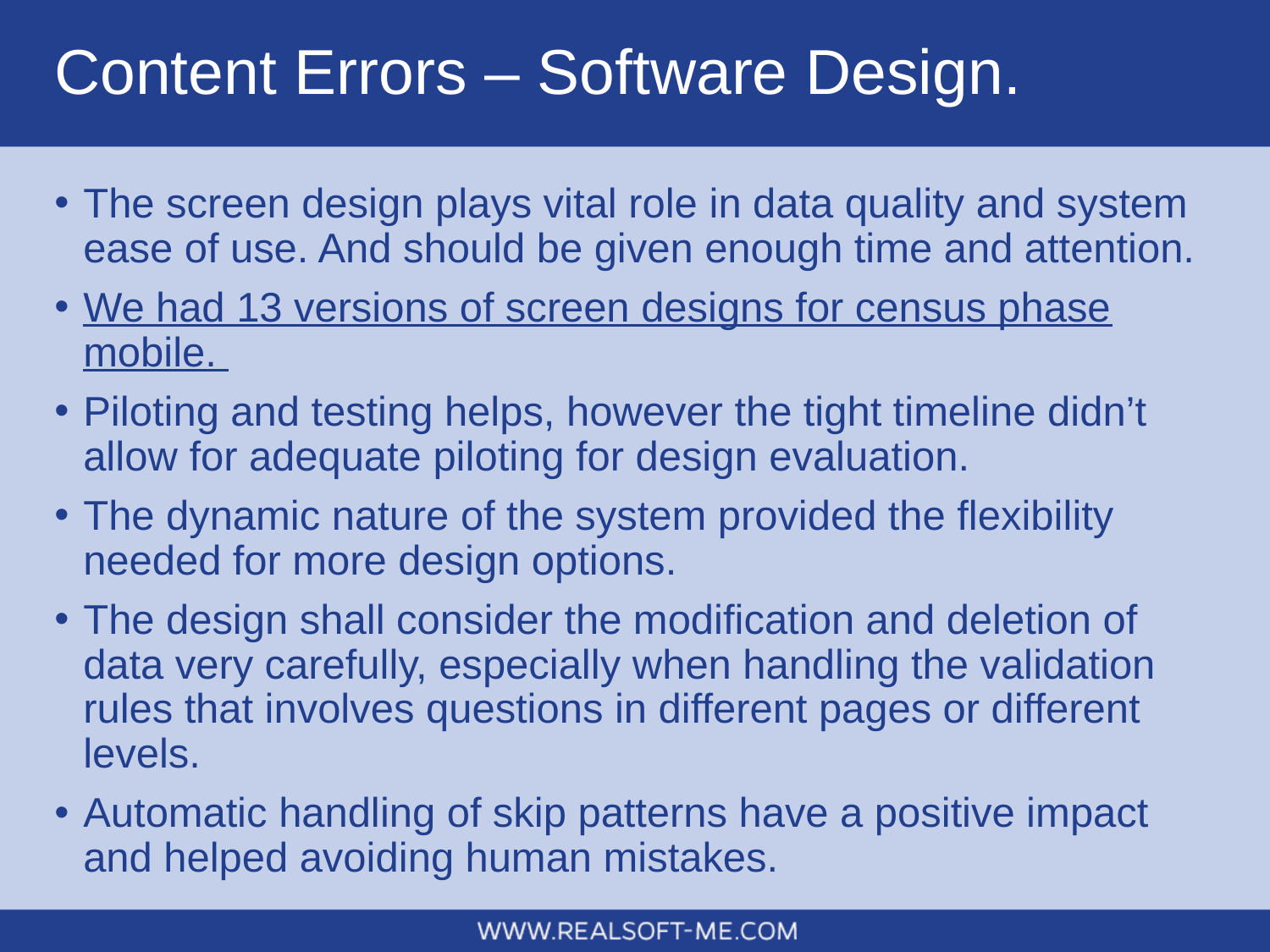

# Content Errors – Software Design.
The screen design plays vital role in data quality and system ease of use. And should be given enough time and attention.
We had 13 versions of screen designs for census phase mobile.
Piloting and testing helps, however the tight timeline didn’t allow for adequate piloting for design evaluation.
The dynamic nature of the system provided the flexibility needed for more design options.
The design shall consider the modification and deletion of data very carefully, especially when handling the validation rules that involves questions in different pages or different levels.
Automatic handling of skip patterns have a positive impact and helped avoiding human mistakes.